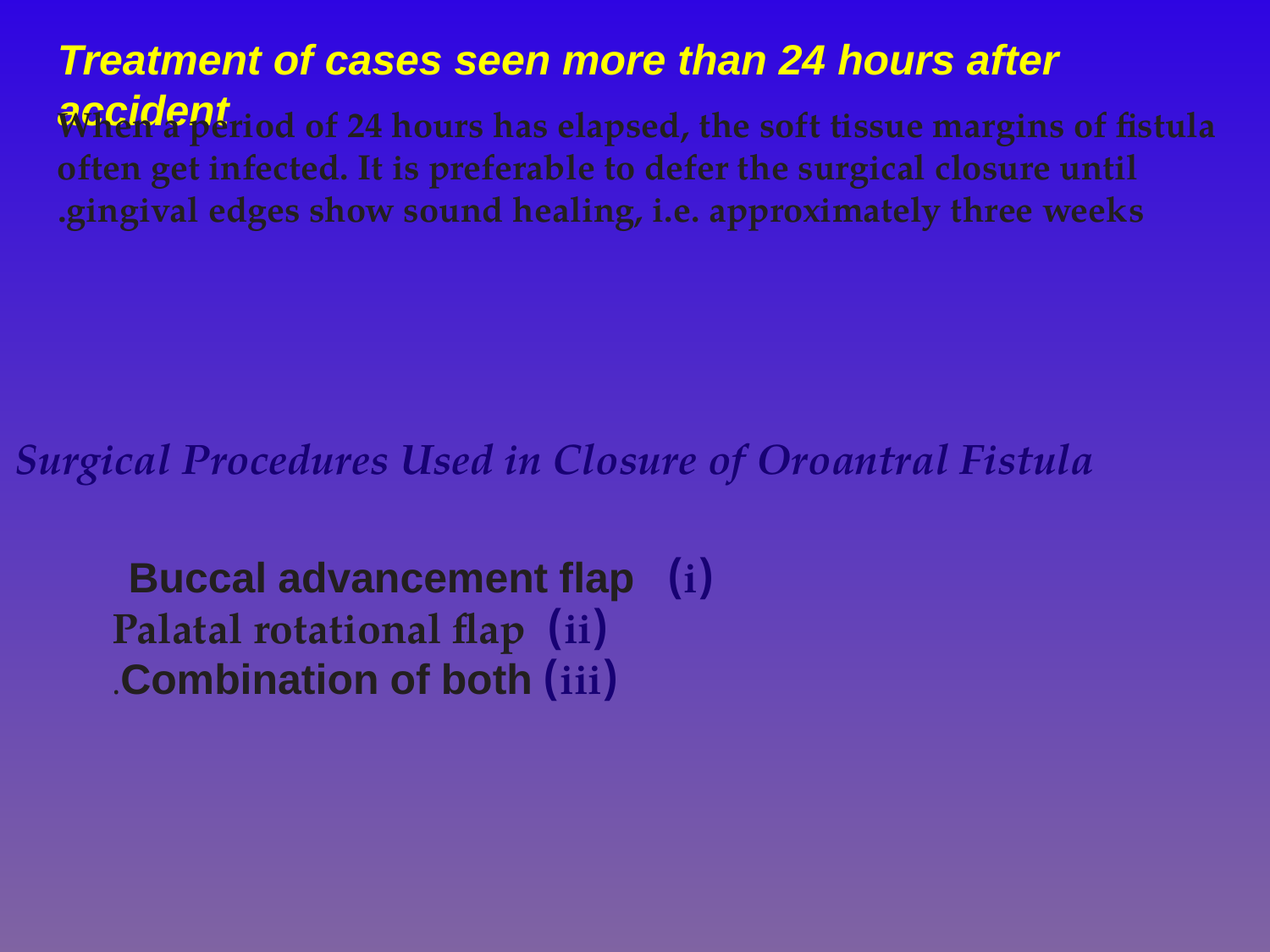

Treatment of cases seen more than 24 hours after accident
When a period of 24 hours has elapsed, the soft tissue margins of fistula often get infected. It is preferable to defer the surgical closure until gingival edges show sound healing, i.e. approximately three weeks.
Surgical Procedures Used in Closure of Oroantral Fistula
(i)   Buccal advancement flap
(ii)  Palatal rotational flap
(iii) Combination of both.